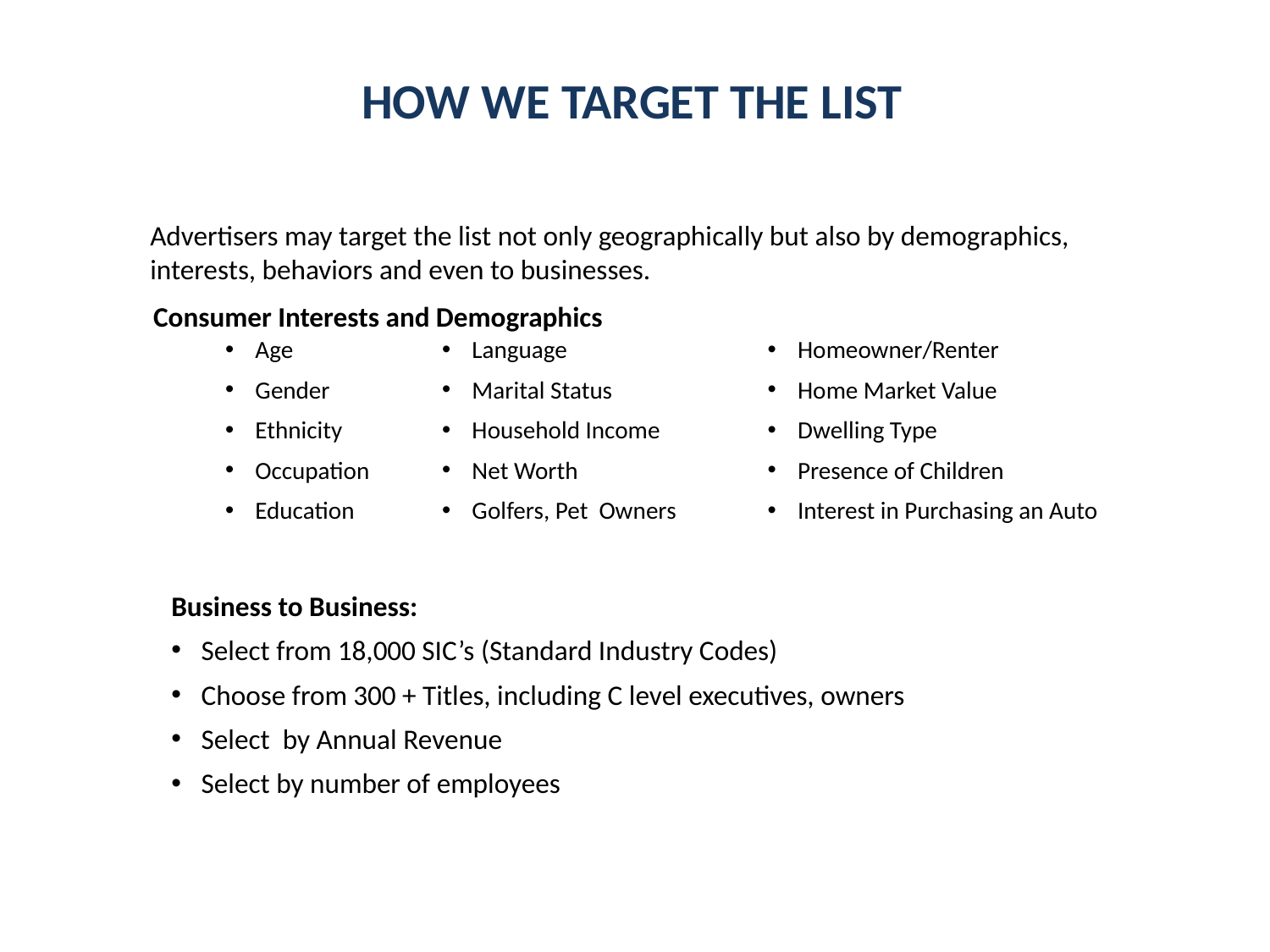

HOW WE TARGET THE LIST

Advertisers may target the list not only geographically but also by demographics, interests, behaviors and even to businesses.
Consumer Interests and Demographics
Age
Gender
Ethnicity
Occupation
Education
Language
Marital Status
Household Income
Net Worth
Golfers, Pet  Owners
Homeowner/Renter
Home Market Value
Dwelling Type
Presence of Children
Interest in Purchasing an Auto
Business to Business:
Select from 18,000 SIC’s (Standard Industry Codes)
Choose from 300 + Titles, including C level executives, owners
Select  by Annual Revenue
Select by number of employees